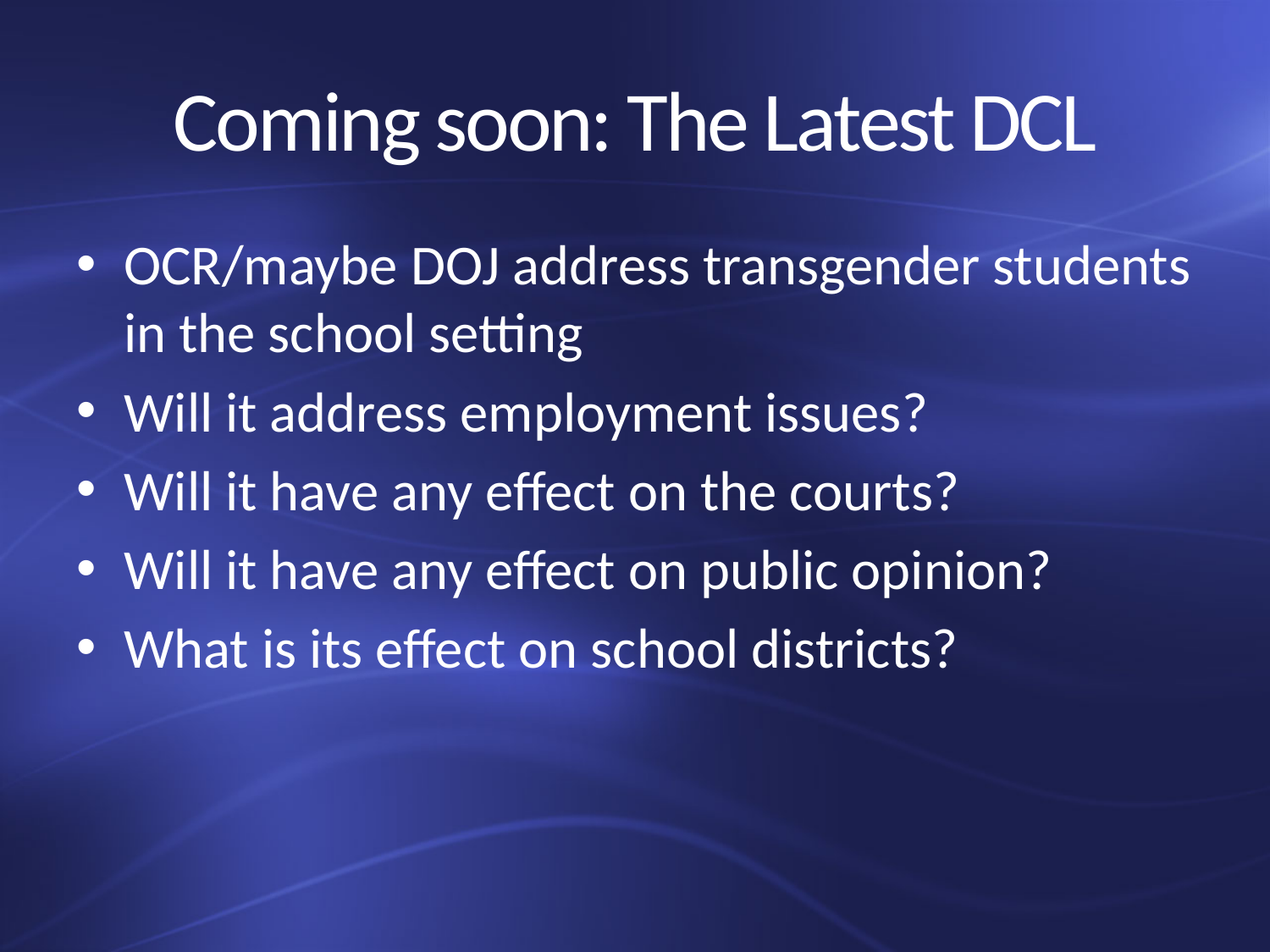

# Coming soon: The Latest DCL
OCR/maybe DOJ address transgender students in the school setting
Will it address employment issues?
Will it have any effect on the courts?
Will it have any effect on public opinion?
What is its effect on school districts?